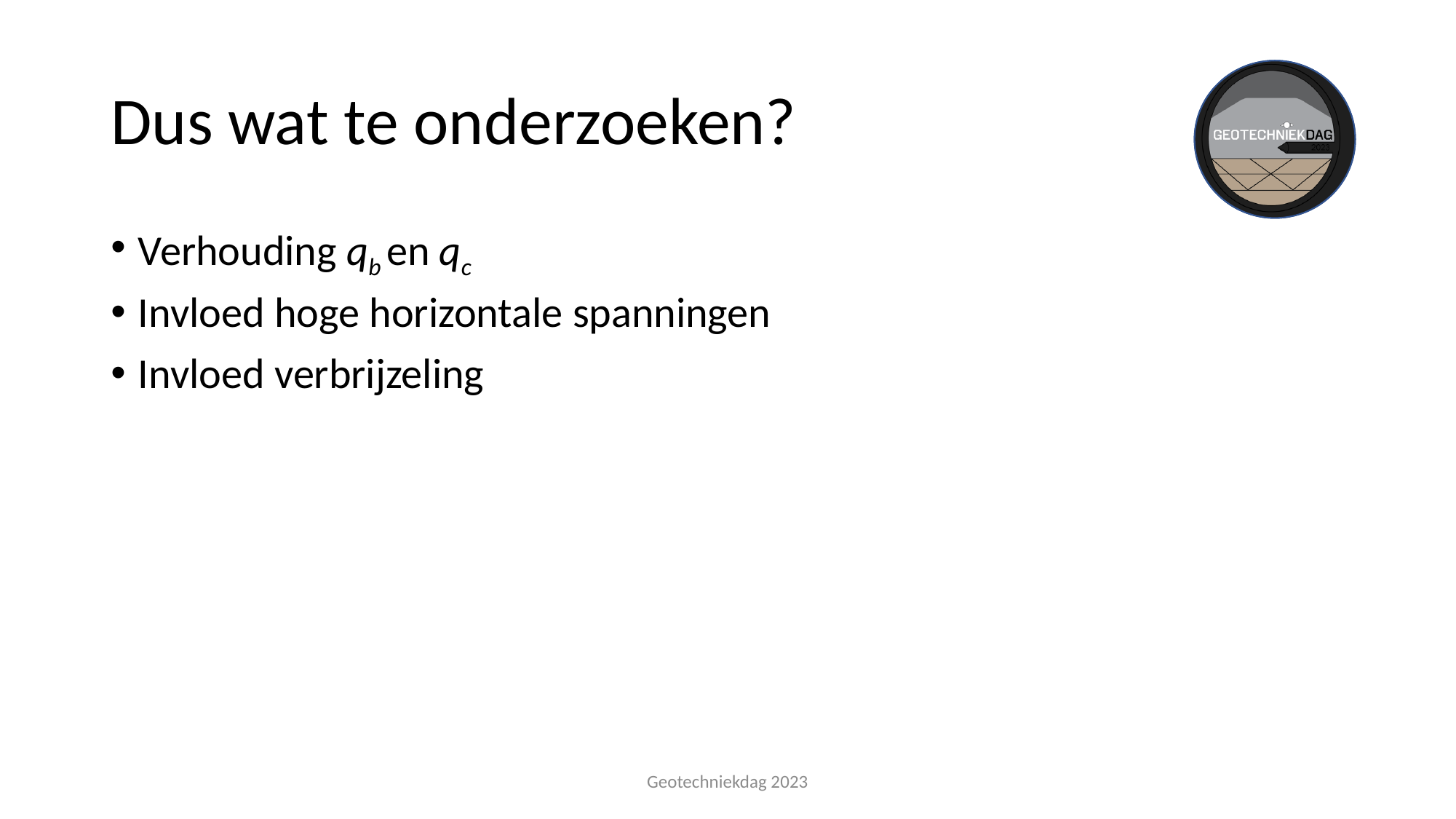

# Dus wat te onderzoeken?
Verhouding qb en qc
Invloed hoge horizontale spanningen
Invloed verbrijzeling
Geotechniekdag 2023